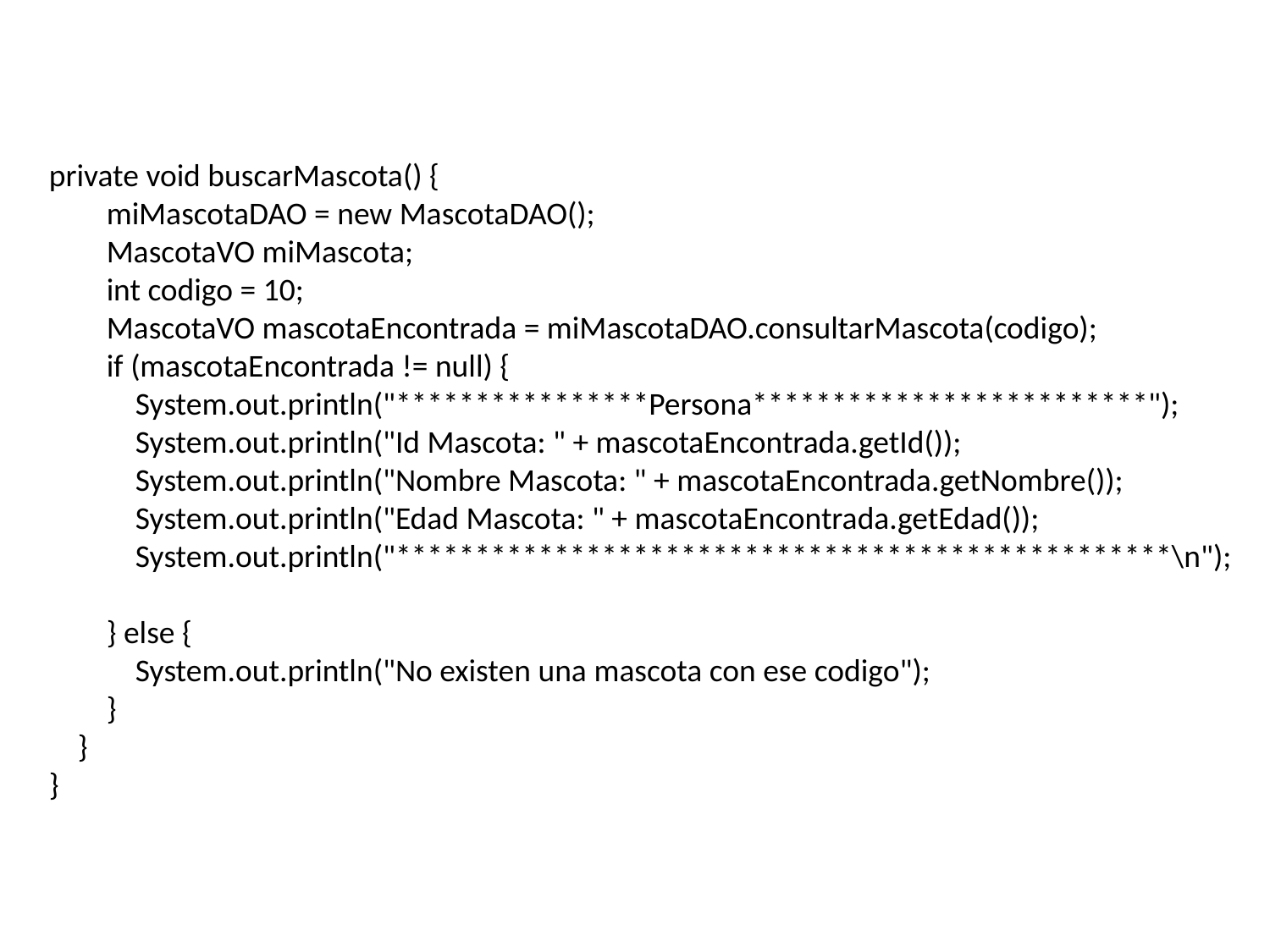

private void buscarMascota() {
        miMascotaDAO = new MascotaDAO();
        MascotaVO miMascota;
        int codigo = 10;
        MascotaVO mascotaEncontrada = miMascotaDAO.consultarMascota(codigo);
        if (mascotaEncontrada != null) {
            System.out.println("****************Persona*************************");
            System.out.println("Id Mascota: " + mascotaEncontrada.getId());
            System.out.println("Nombre Mascota: " + mascotaEncontrada.getNombre());
            System.out.println("Edad Mascota: " + mascotaEncontrada.getEdad());
            System.out.println("*************************************************\n");

        } else {
            System.out.println("No existen una mascota con ese codigo");
        }
    }
}